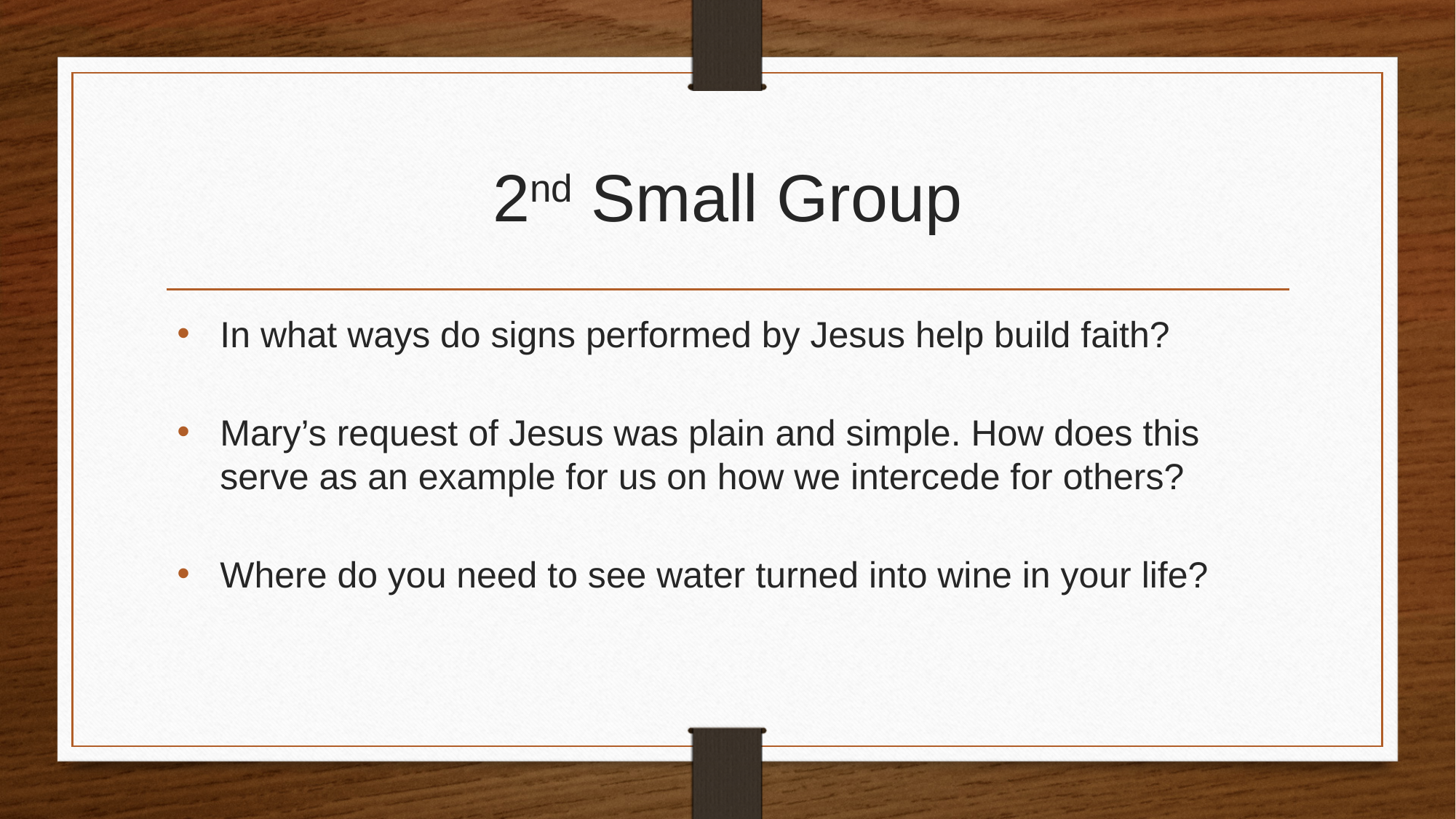

# 2nd Small Group
In what ways do signs performed by Jesus help build faith?

Mary’s request of Jesus was plain and simple. How does this serve as an example for us on how we intercede for others?

Where do you need to see water turned into wine in your life?